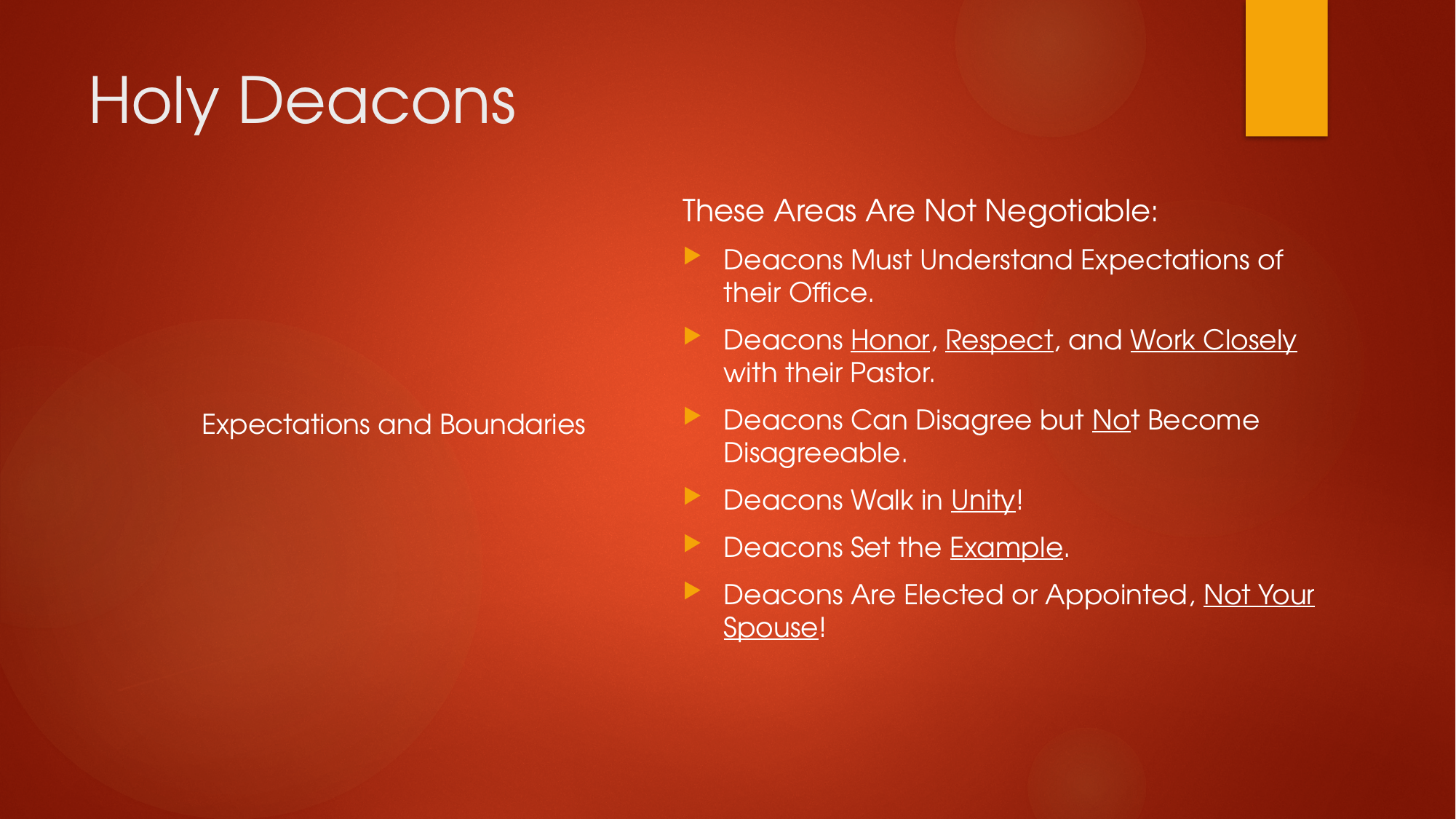

# Holy Deacons
These Areas Are Not Negotiable:
Deacons Must Understand Expectations of their Office.
Deacons Honor, Respect, and Work Closely with their Pastor.
Deacons Can Disagree but Not Become Disagreeable.
Deacons Walk in Unity!
Deacons Set the Example.
Deacons Are Elected or Appointed, Not Your Spouse!

Expectations and Boundaries